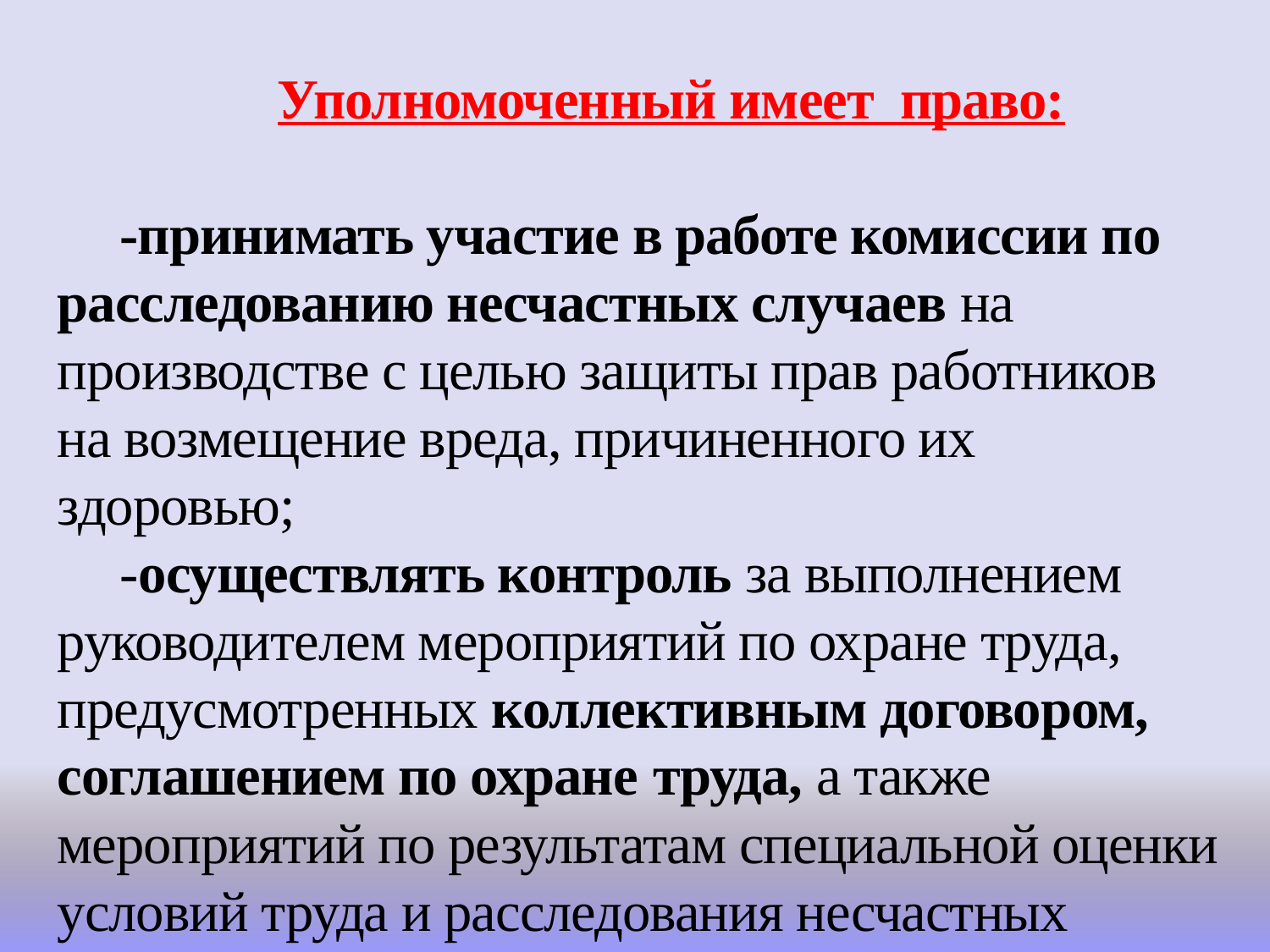

Уполномоченный имеет  право:

-принимать участие в работе комиссии по расследованию несчастных случаев на производстве с целью защиты прав работников на возмещение вреда, причиненного их здоровью;
-осуществлять контроль за выполнением руководителем мероприятий по охране труда, предусмотренных коллективным договором, соглашением по охране труда, а также мероприятий по результатам специальной оценки условий труда и расследования несчастных случаев на производстве;